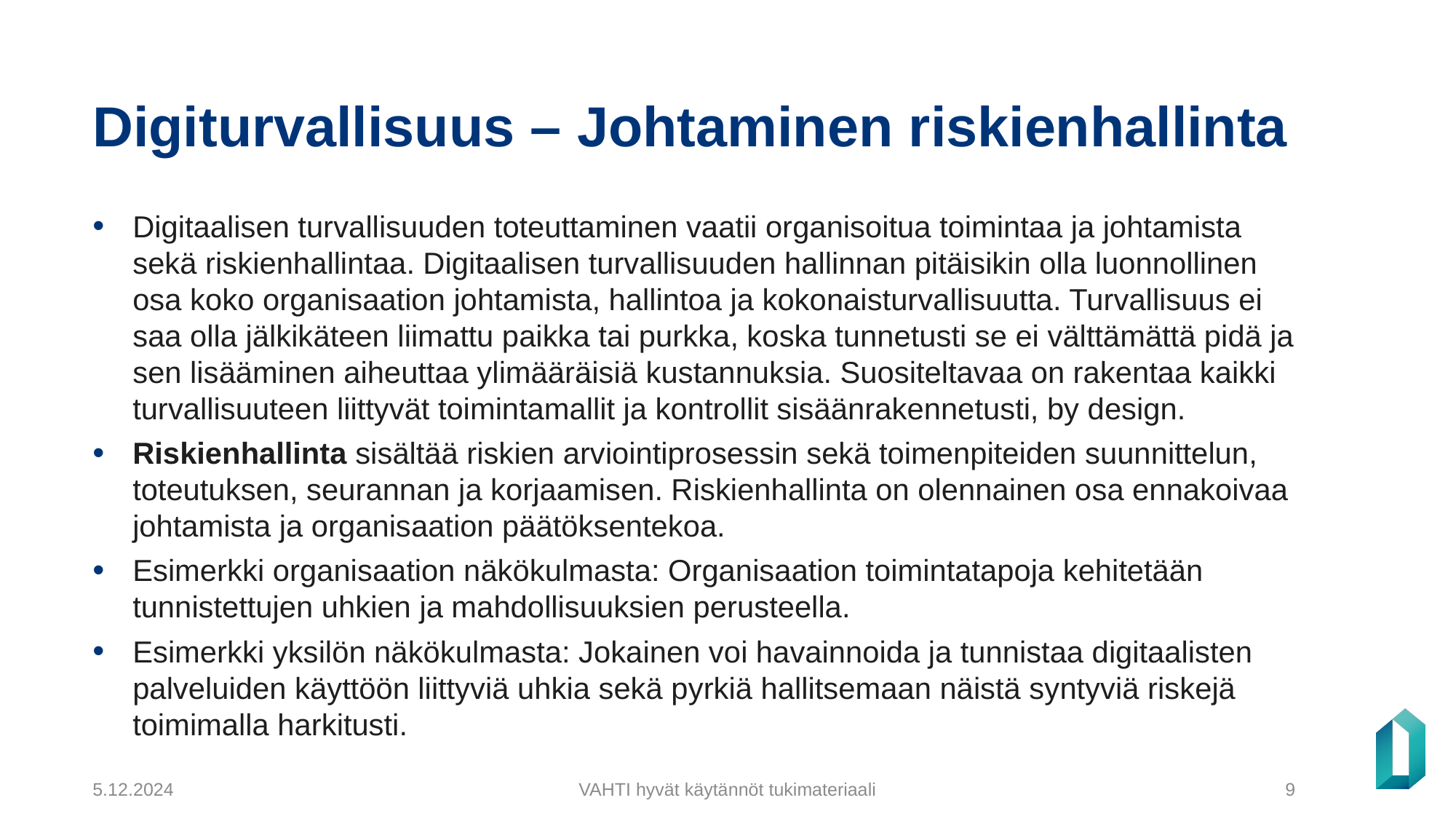

# Digiturvallisuus – Johtaminen riskienhallinta
Digitaalisen turvallisuuden toteuttaminen vaatii organisoitua toimintaa ja johtamista sekä riskienhallintaa. Digitaalisen turvallisuuden hallinnan pitäisikin olla luonnollinen osa koko organisaation johtamista, hallintoa ja kokonaisturvallisuutta. Turvallisuus ei saa olla jälkikäteen liimattu paikka tai purkka, koska tunnetusti se ei välttämättä pidä ja sen lisääminen aiheuttaa ylimääräisiä kustannuksia. Suositeltavaa on rakentaa kaikki turvallisuuteen liittyvät toimintamallit ja kontrollit sisäänrakennetusti, by design.
Riskienhallinta sisältää riskien arviointiprosessin sekä toimenpiteiden suunnittelun, toteutuksen, seurannan ja korjaamisen. Riskienhallinta on olennainen osa ennakoivaa johtamista ja organisaation päätöksentekoa.
Esimerkki organisaation näkökulmasta: Organisaation toimintatapoja kehitetään tunnistettujen uhkien ja mahdollisuuksien perusteella.
Esimerkki yksilön näkökulmasta: Jokainen voi havainnoida ja tunnistaa digitaalisten palveluiden käyttöön liittyviä uhkia sekä pyrkiä hallitsemaan näistä syntyviä riskejä toimimalla harkitusti.

5.12.2024
VAHTI hyvät käytännöt tukimateriaali
9